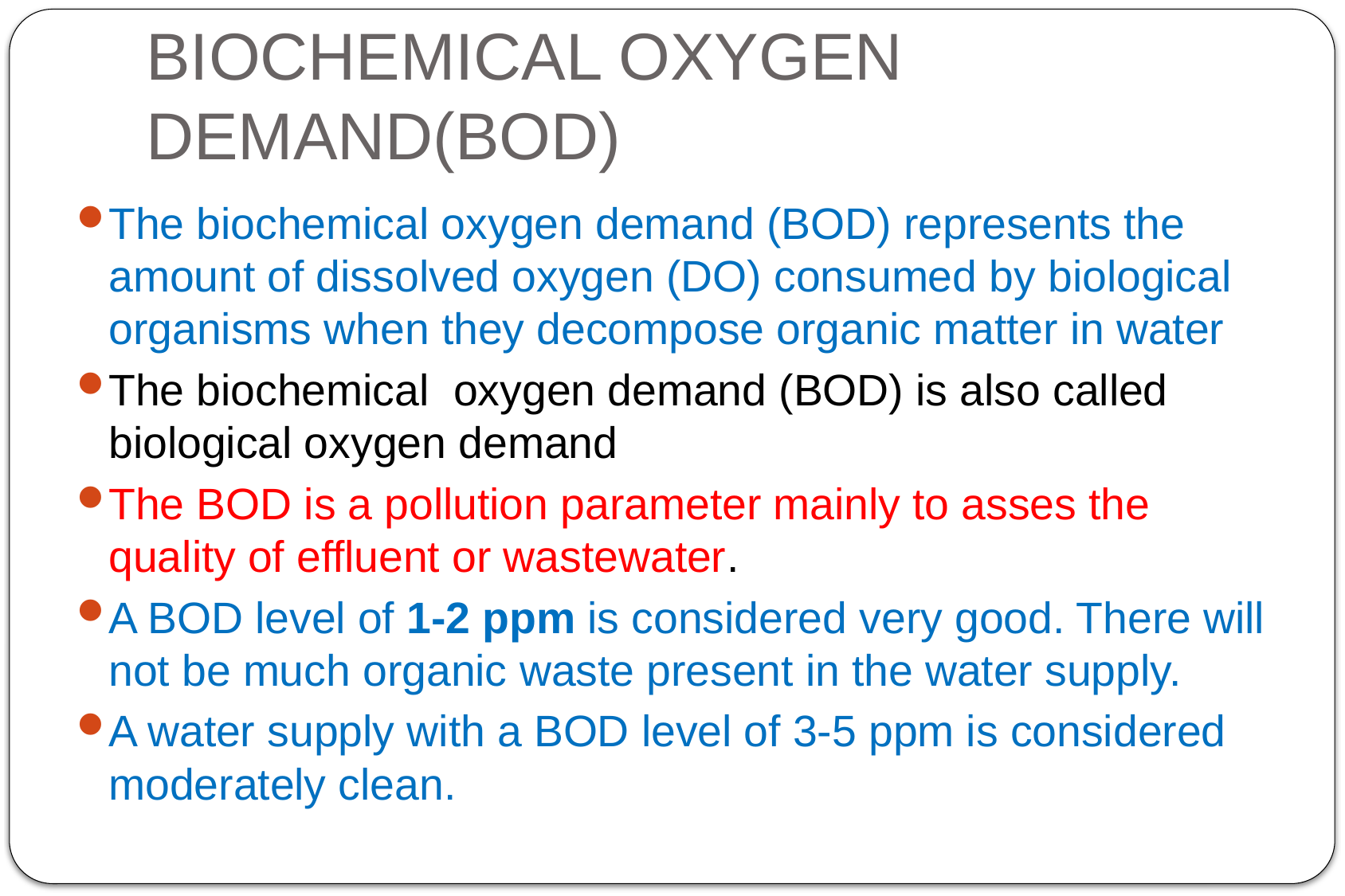

# BIOCHEMICAL OXYGEN DEMAND(BOD)
The biochemical oxygen demand (BOD) represents the amount of dissolved oxygen (DO) consumed by biological organisms when they decompose organic matter in water
The biochemical  oxygen demand (BOD) is also called biological oxygen demand
The BOD is a pollution parameter mainly to asses the quality of effluent or wastewater.
A BOD level of 1-2 ppm is considered very good. There will not be much organic waste present in the water supply.
A water supply with a BOD level of 3-5 ppm is considered moderately clean.